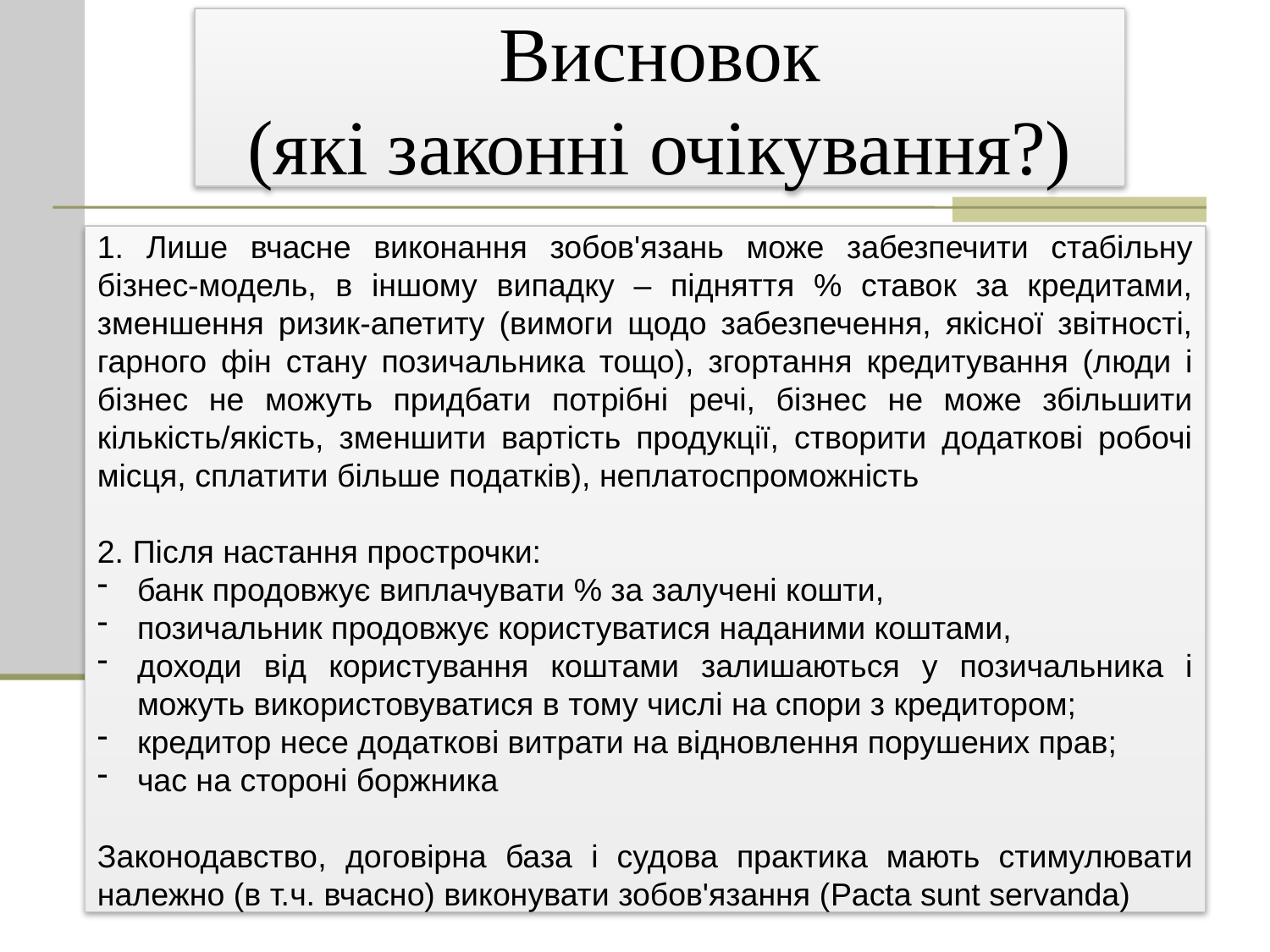

Висновок
(які законні очікування?)
1. Лише вчасне виконання зобов'язань може забезпечити стабільну бізнес-модель, в іншому випадку – підняття % ставок за кредитами, зменшення ризик-апетиту (вимоги щодо забезпечення, якісної звітності, гарного фін стану позичальника тощо), згортання кредитування (люди і бізнес не можуть придбати потрібні речі, бізнес не може збільшити кількість/якість, зменшити вартість продукції, створити додаткові робочі місця, сплатити більше податків), неплатоспроможність

2. Після настання прострочки:
банк продовжує виплачувати % за залучені кошти,
позичальник продовжує користуватися наданими коштами,
доходи від користування коштами залишаються у позичальника і можуть використовуватися в тому числі на спори з кредитором;
кредитор несе додаткові витрати на відновлення порушених прав;
час на стороні боржника

Законодавство, договірна база і судова практика мають стимулювати належно (в т.ч. вчасно) виконувати зобов'язання (Pacta sunt servanda)